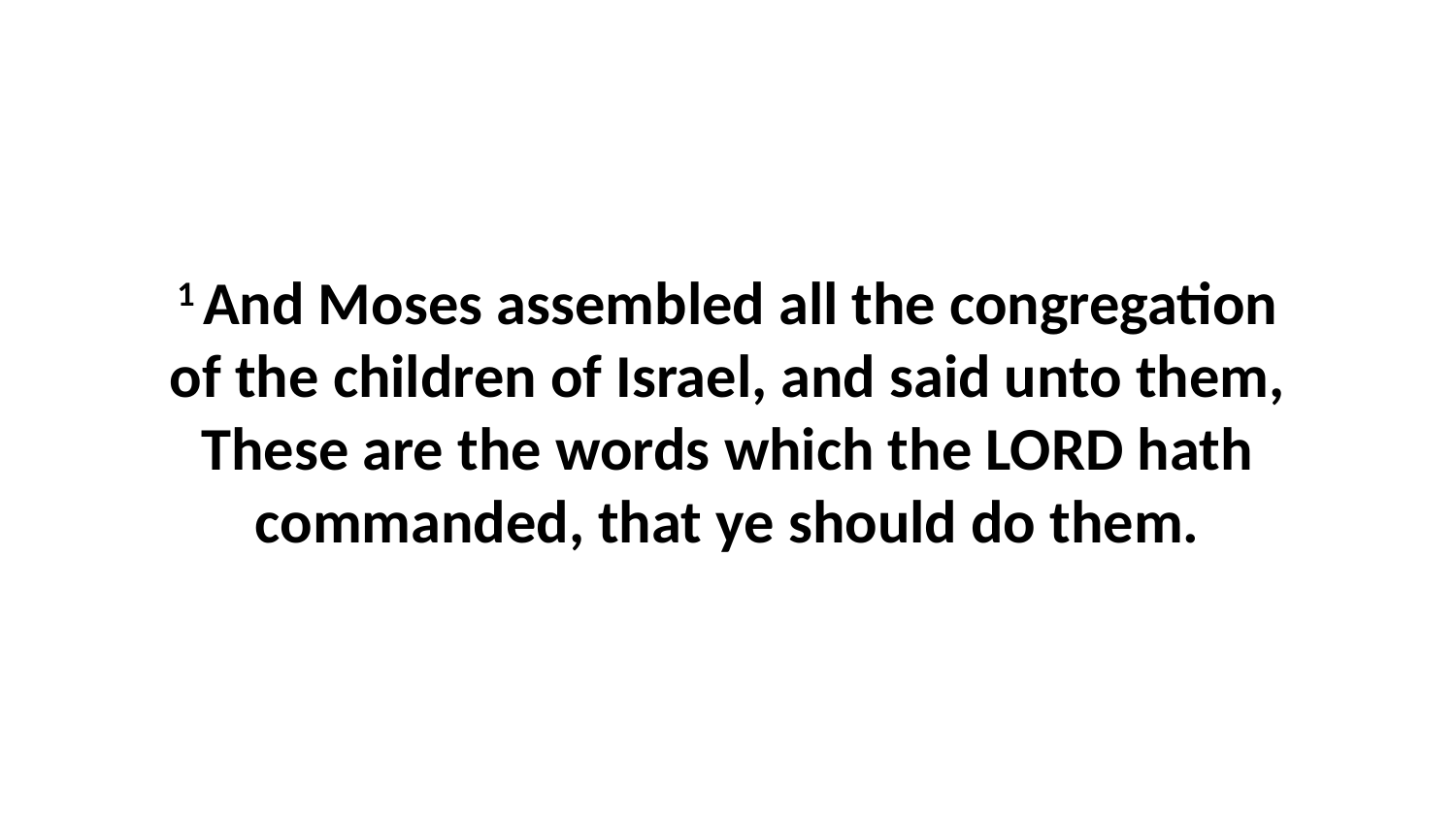

1 And Moses assembled all the congregation of the children of Israel, and said unto them, These are the words which the LORD hath commanded, that ye should do them.